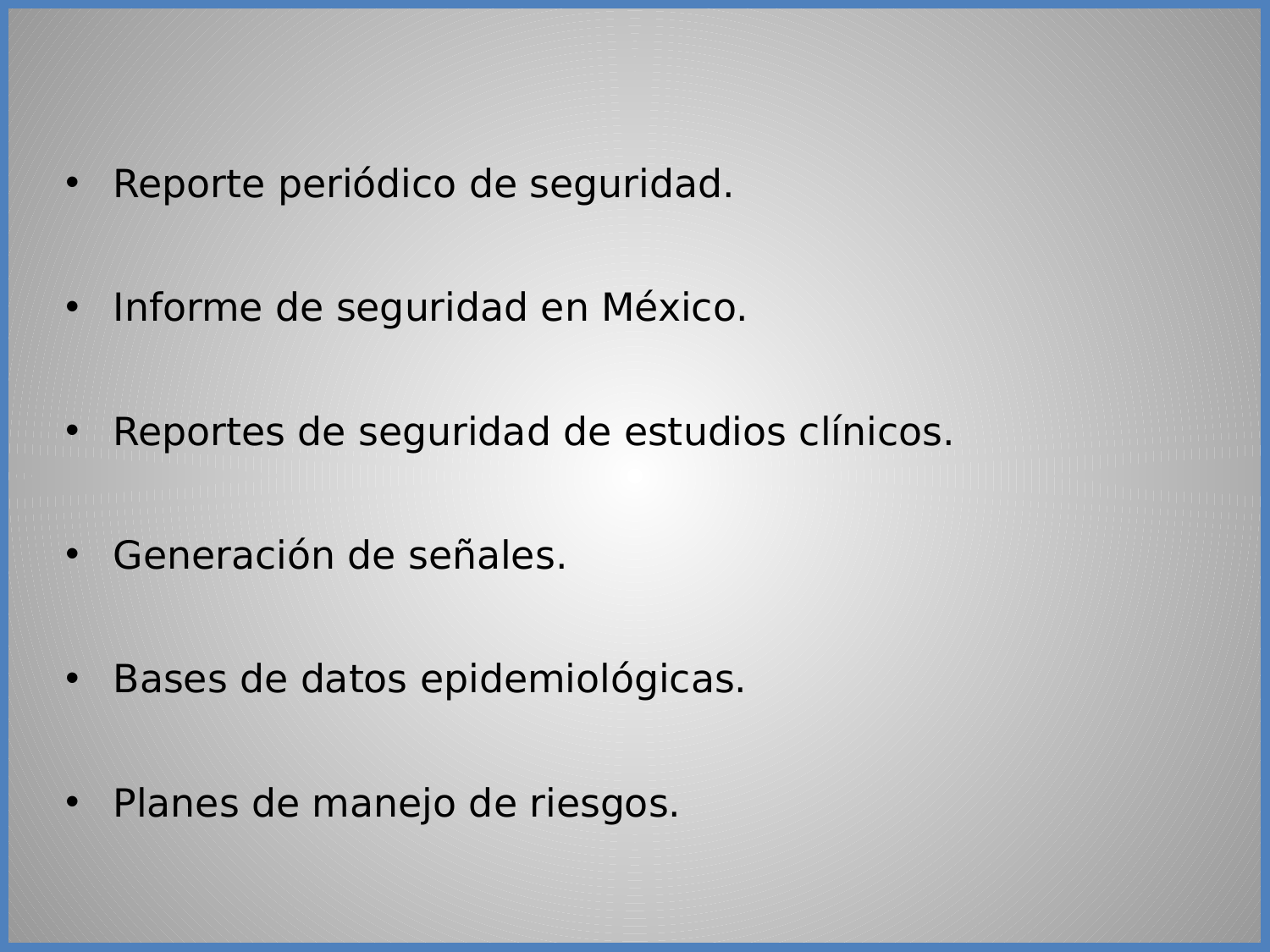

Reporte periódico de seguridad.
Informe de seguridad en México.
Reportes de seguridad de estudios clínicos.
Generación de señales.
Bases de datos epidemiológicas.
Planes de manejo de riesgos.